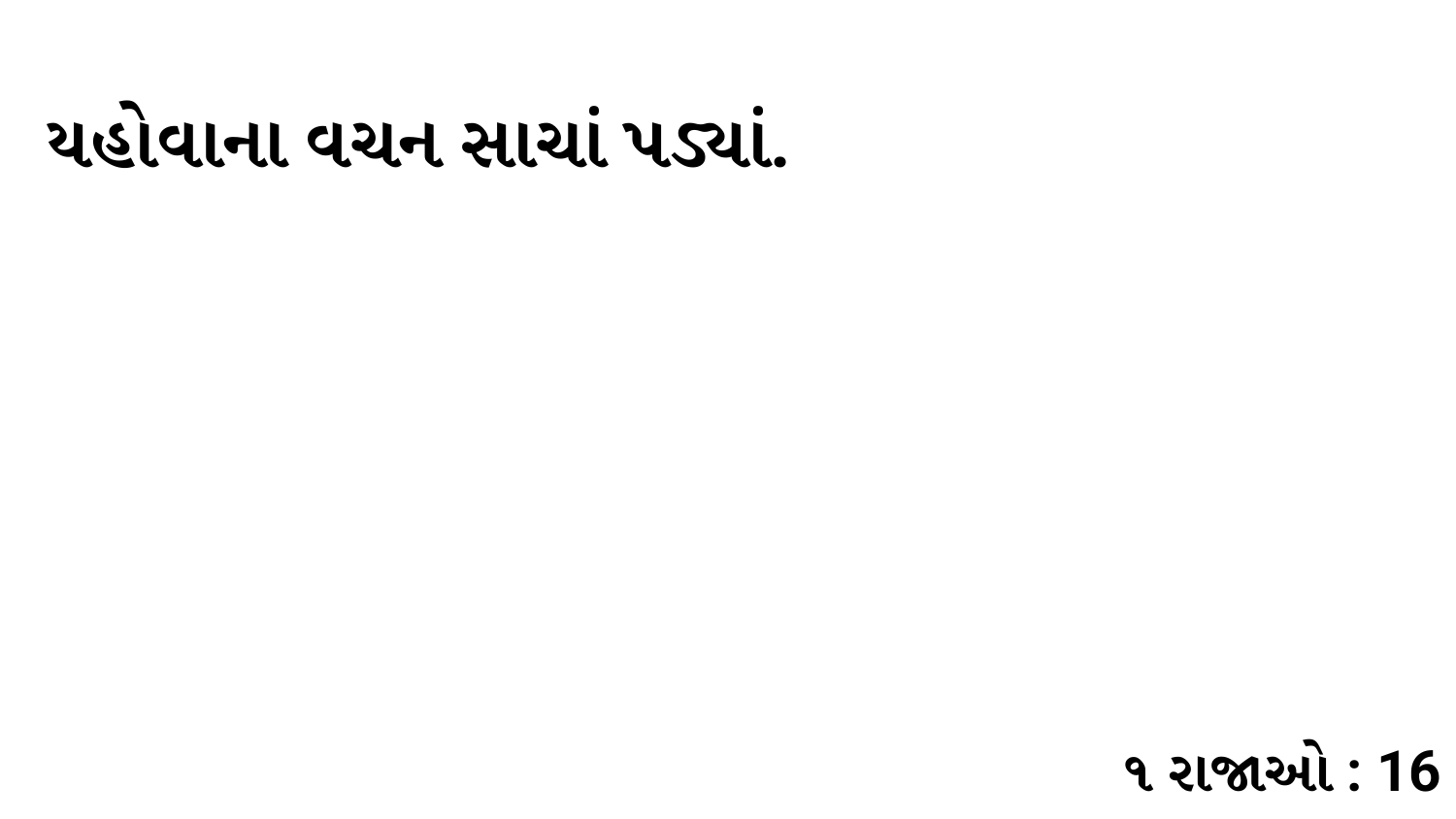

યહોવાના વચન સાચાં પડ્યાં.
૧ રાજાઓ : 16